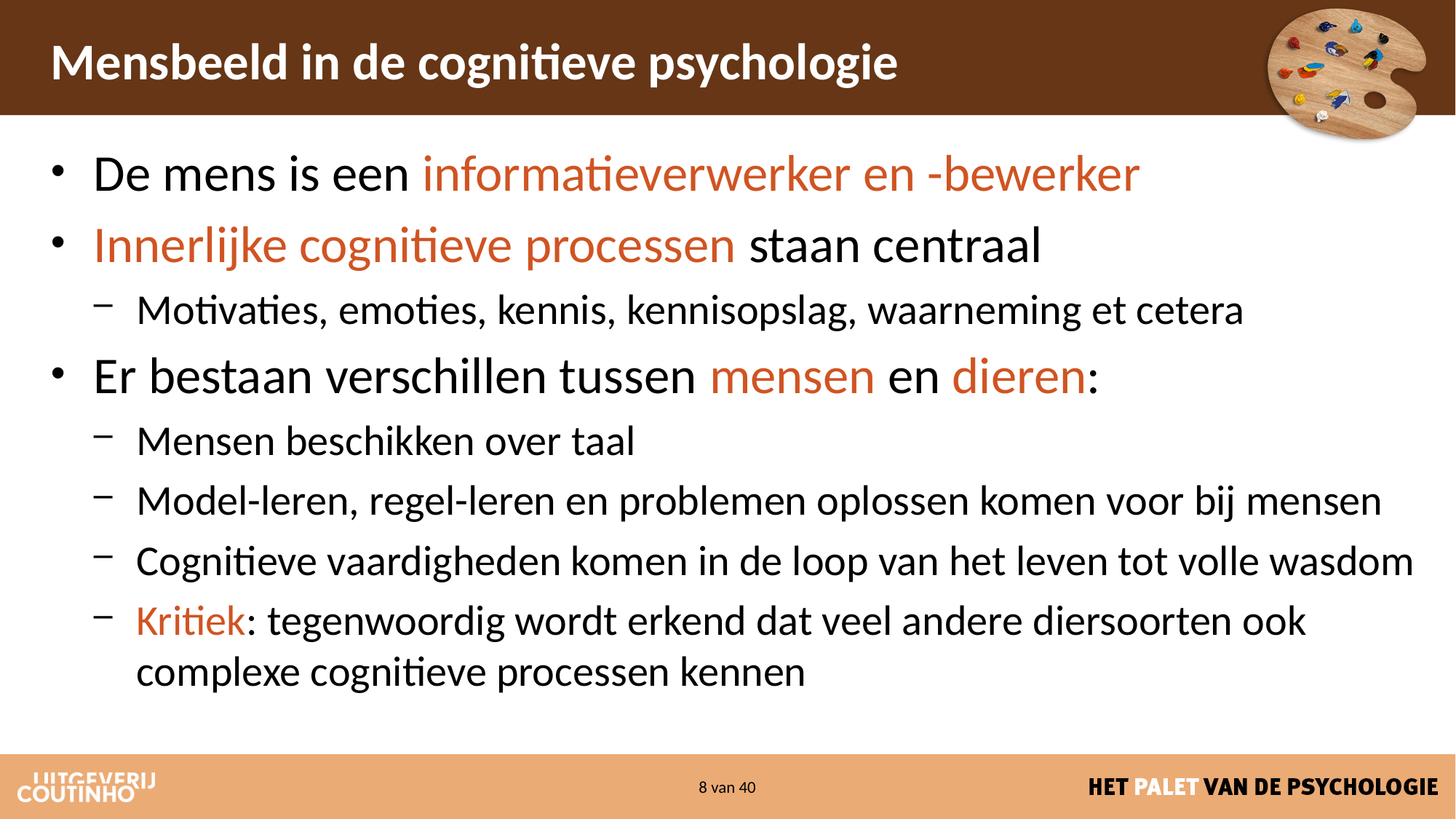

# Mensbeeld in de cognitieve psychologie
De mens is een informatieverwerker en -bewerker
Innerlijke cognitieve processen staan centraal
Motivaties, emoties, kennis, kennisopslag, waarneming et cetera
Er bestaan verschillen tussen mensen en dieren:
Mensen beschikken over taal
Model-leren, regel-leren en problemen oplossen komen voor bij mensen
Cognitieve vaardigheden komen in de loop van het leven tot volle wasdom
Kritiek: tegenwoordig wordt erkend dat veel andere diersoorten ook complexe cognitieve processen kennen